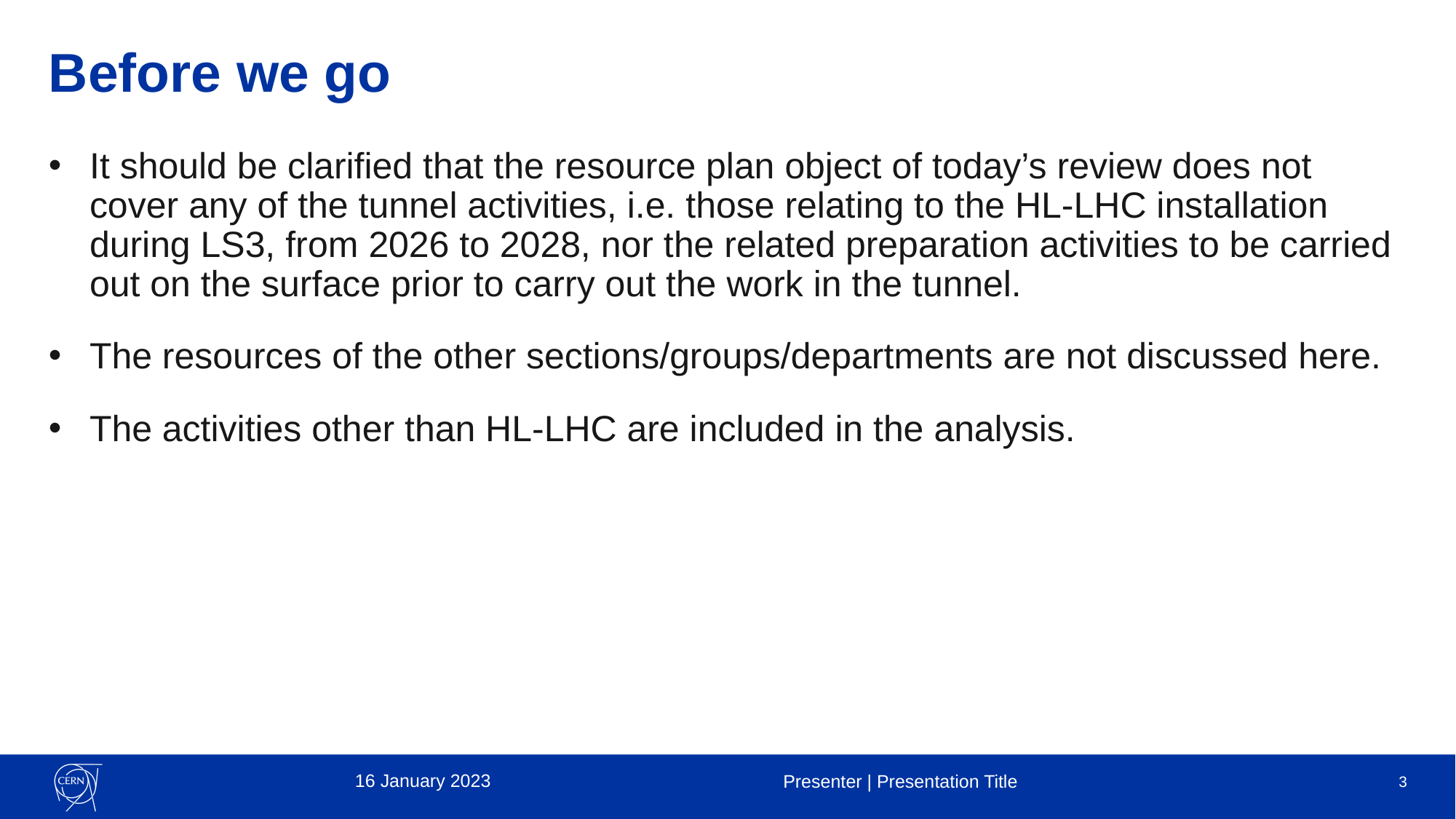

# Before we go
It should be clarified that the resource plan object of today’s review does not cover any of the tunnel activities, i.e. those relating to the HL-LHC installation during LS3, from 2026 to 2028, nor the related preparation activities to be carried out on the surface prior to carry out the work in the tunnel.
The resources of the other sections/groups/departments are not discussed here.
The activities other than HL-LHC are included in the analysis.
16 January 2023
Presenter | Presentation Title
3